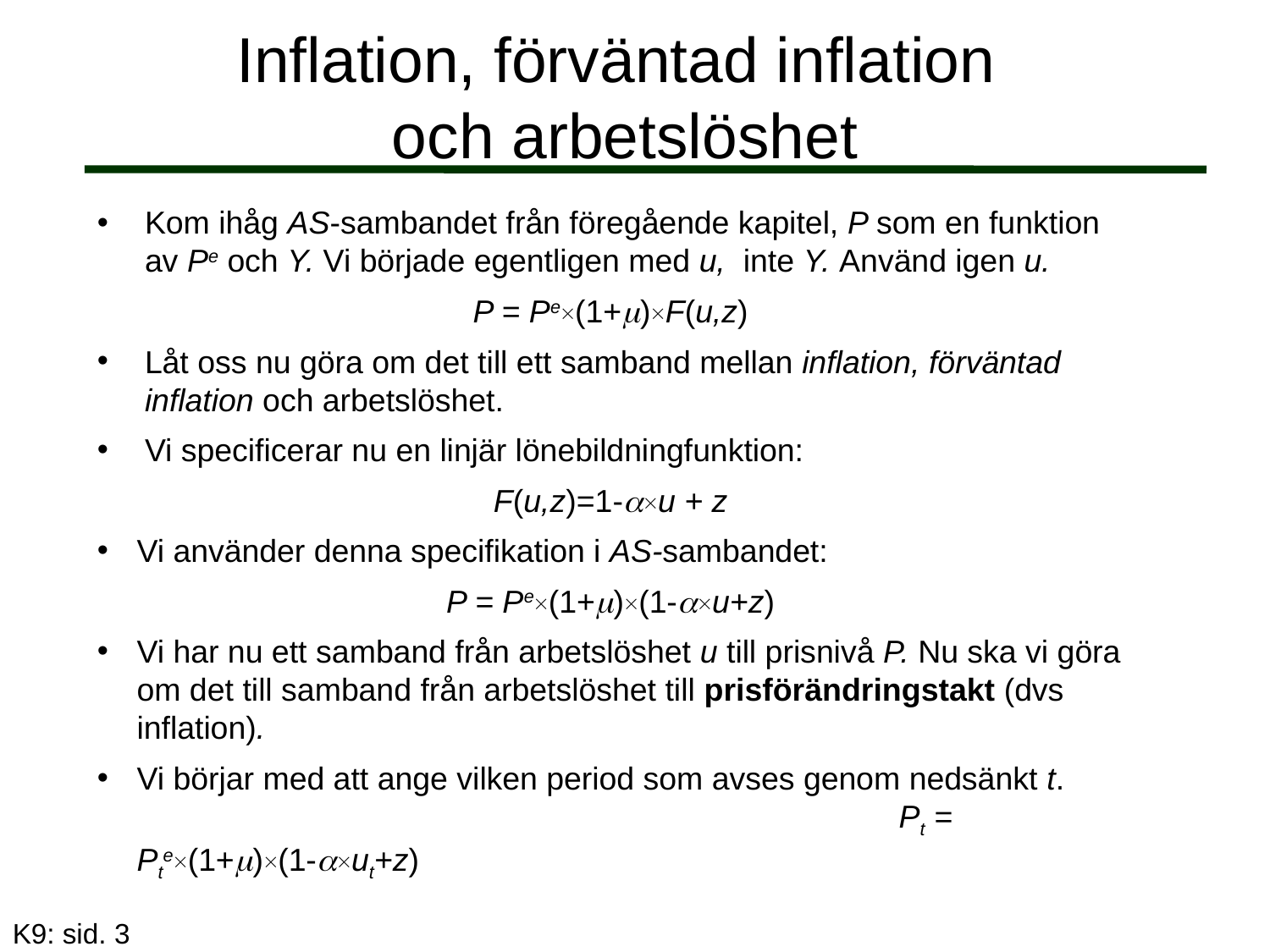

# Inflation, förväntad inflation och arbetslöshet
Kom ihåg AS-sambandet från föregående kapitel, P som en funktion av Pe och Y. Vi började egentligen med u,  inte Y. Använd igen u.
P = Pe×(1+μ)×F(u,z)
Låt oss nu göra om det till ett samband mellan inflation, förväntad inflation och arbetslöshet.
Vi specificerar nu en linjär lönebildningfunktion:
F(u,z)=1-α×u + z
Vi använder denna specifikation i AS-sambandet:
P = Pe×(1+μ)×(1-α×u+z)
Vi har nu ett samband från arbetslöshet u till prisnivå P. Nu ska vi göra om det till samband från arbetslöshet till prisförändringstakt (dvs inflation).
Vi börjar med att ange vilken period som avses genom nedsänkt t.
						Pt = Pte×(1+μ)×(1-α×ut+z)

K9: sid. 3